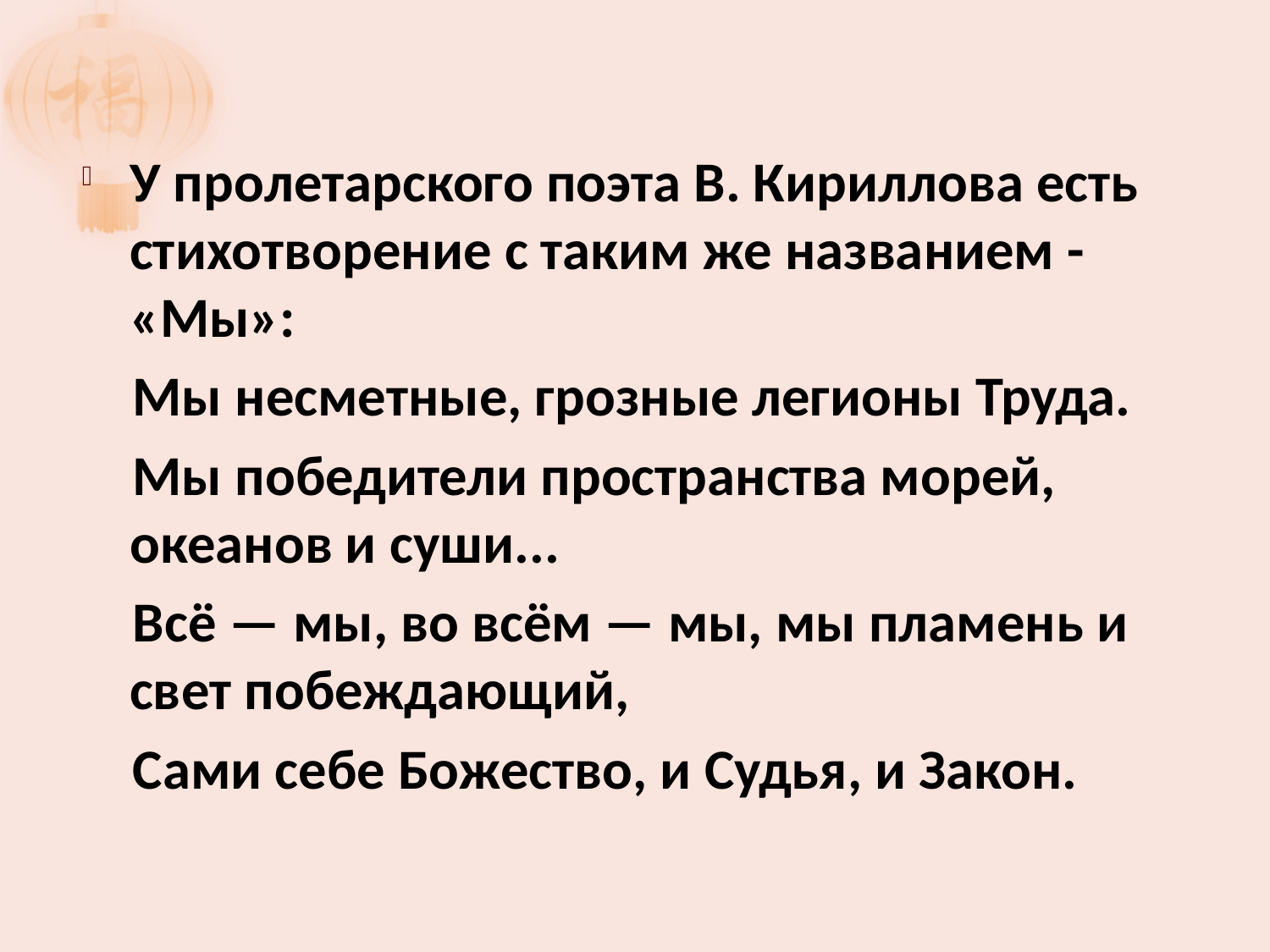

У пролетарского поэта В. Кириллова есть стихотворение с таким же названием - «Мы»:
    Мы несметные, грозные легионы Труда.
    Мы победители пространства морей, океанов и суши...
    Всё — мы, во всём — мы, мы пламень и свет побеждающий,
    Сами себе Божество, и Судья, и Закон.